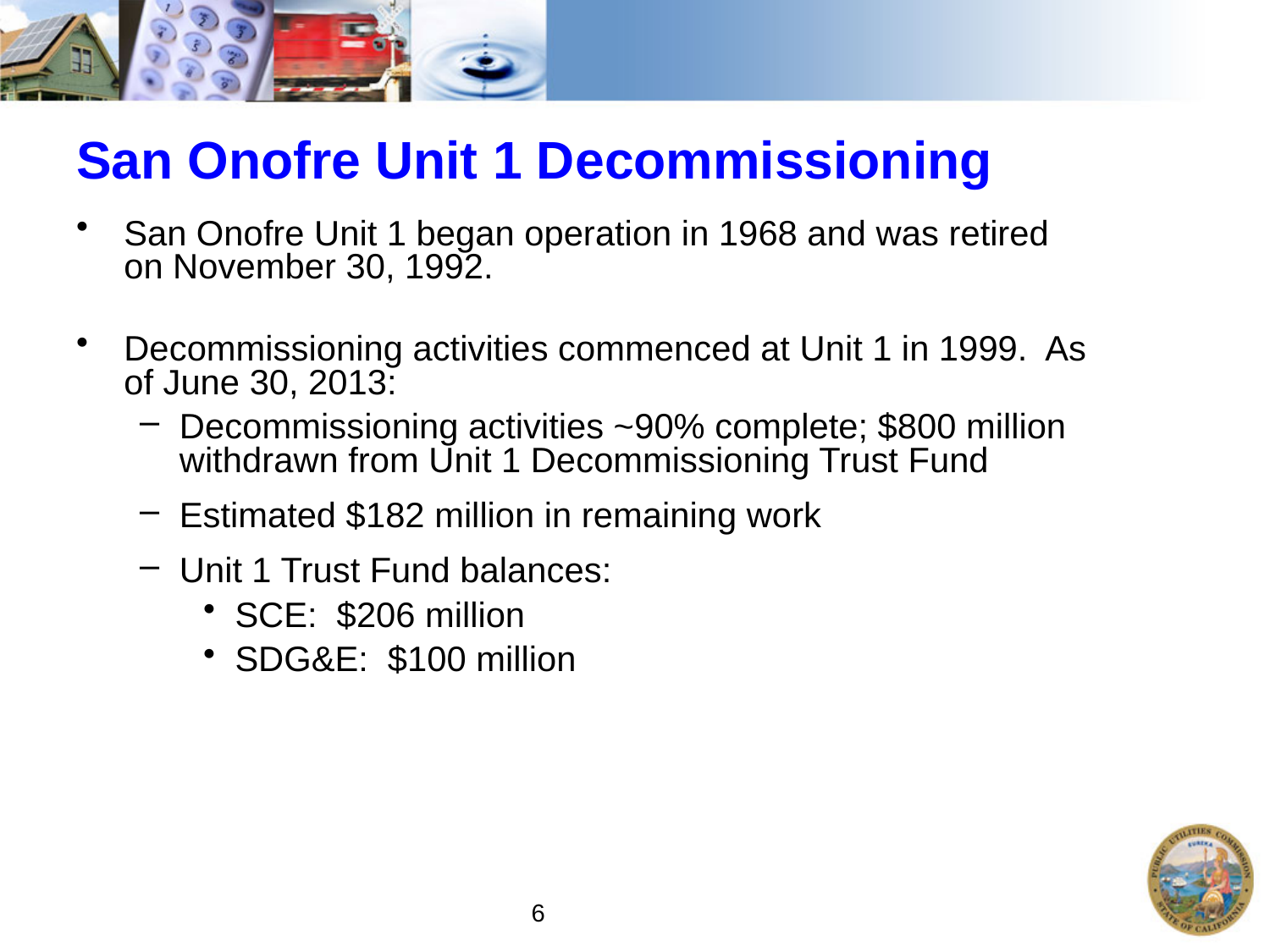

# San Onofre Unit 1 Decommissioning
San Onofre Unit 1 began operation in 1968 and was retired on November 30, 1992.

Decommissioning activities commenced at Unit 1 in 1999.  As of June 30, 2013:
Decommissioning activities ~90% complete; $800 million withdrawn from Unit 1 Decommissioning Trust Fund
Estimated $182 million in remaining work
Unit 1 Trust Fund balances:
SCE:  $206 million
SDG&E:  $100 million

6